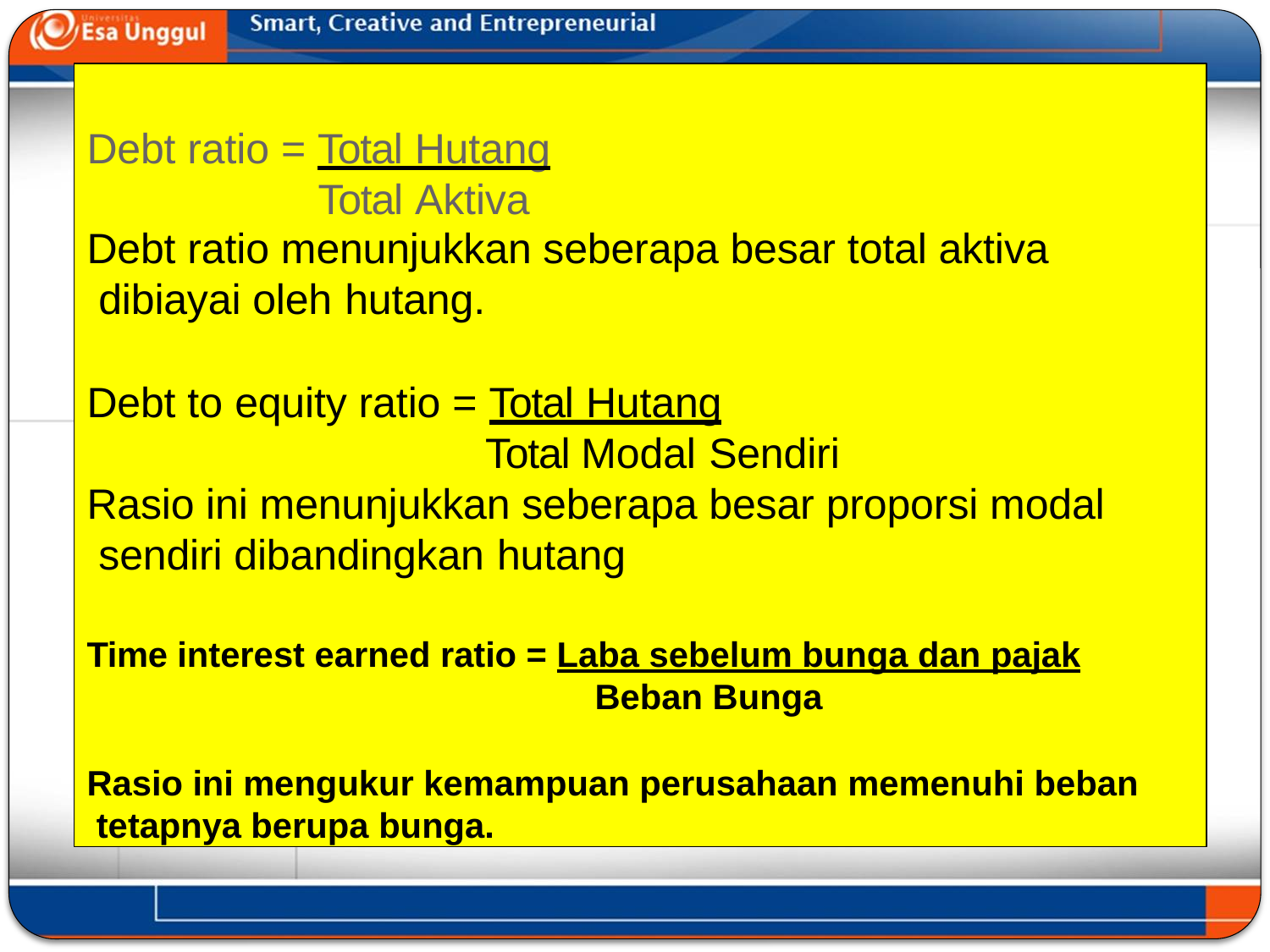

# Debt ratio = Total Hutang
Total Aktiva
Debt ratio menunjukkan seberapa besar total aktiva  dibiayai oleh hutang.

Debt to equity ratio = Total Hutang
Total Modal Sendiri
Rasio ini menunjukkan seberapa besar proporsi modal  sendiri dibandingkan hutang

Time interest earned ratio = Laba sebelum bunga dan pajak
Beban Bunga

Rasio ini mengukur kemampuan perusahaan memenuhi beban  tetapnya berupa bunga.